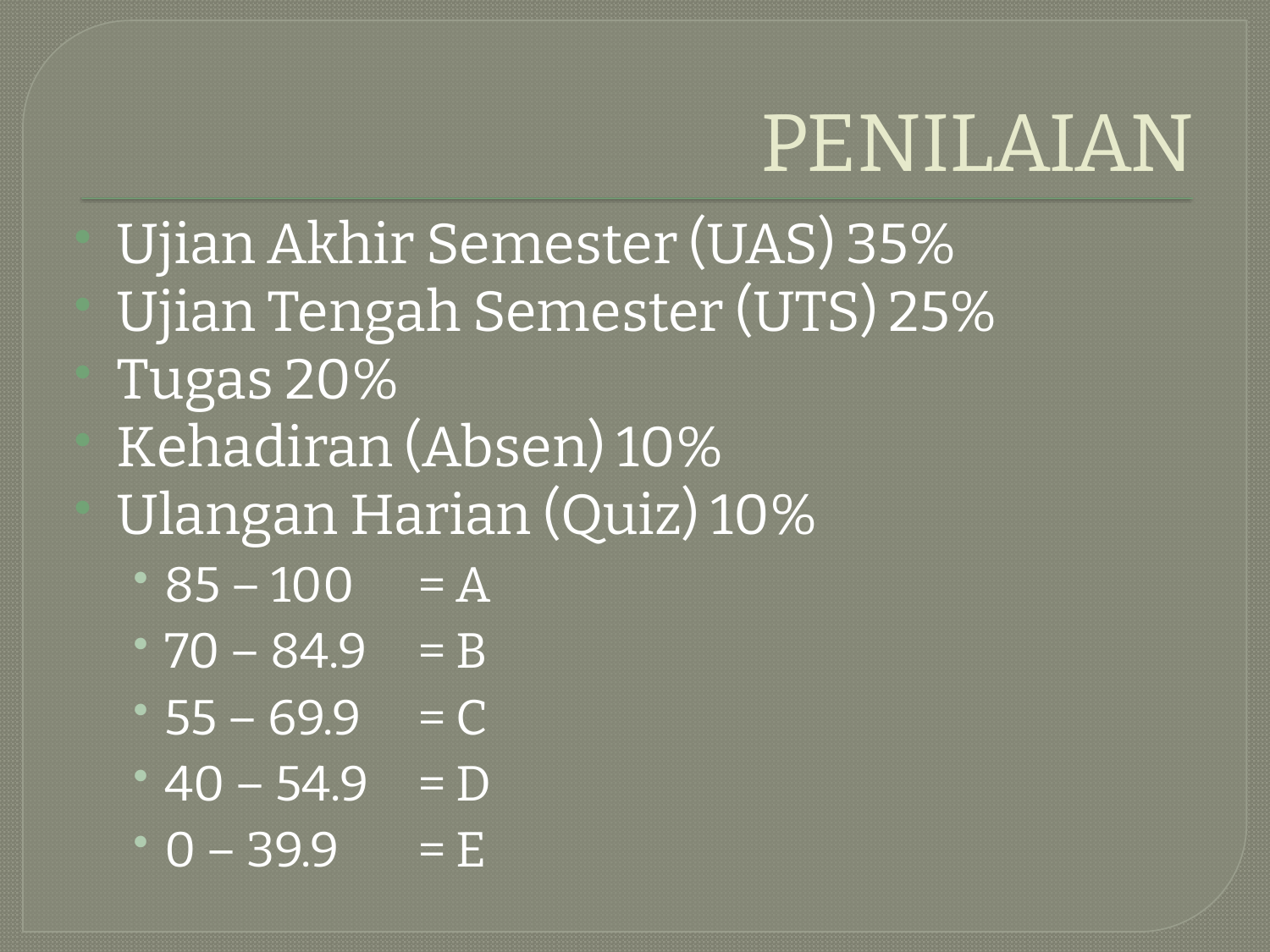

# PENILAIAN
Ujian Akhir Semester (UAS) 35%
Ujian Tengah Semester (UTS) 25%
Tugas 20%
Kehadiran (Absen) 10%
Ulangan Harian (Quiz) 10%
85 – 100	= A
70 – 84.9	= B
55 – 69.9	= C
40 – 54.9	= D
0 – 39.9	= E